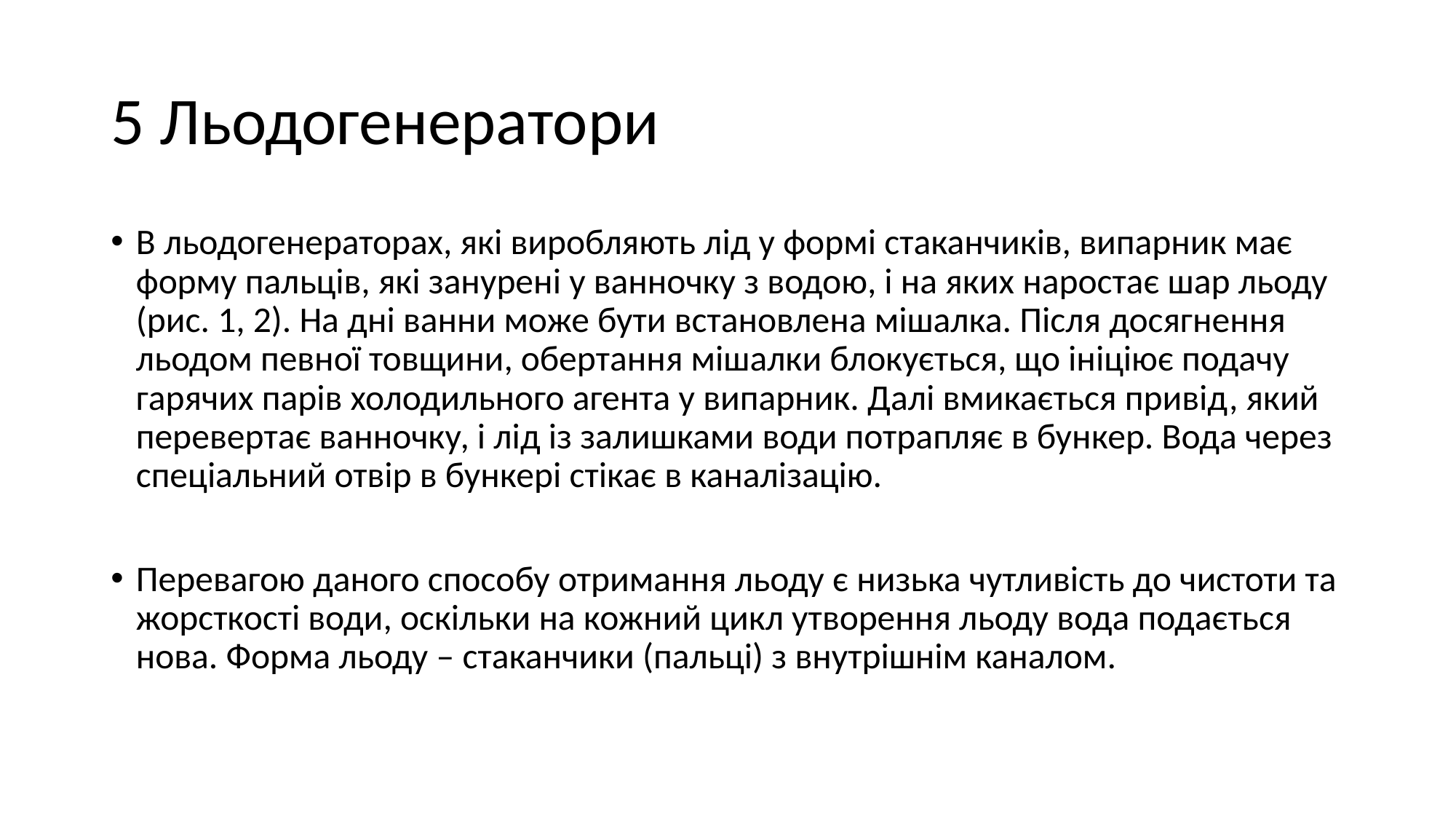

# 5 Льодогенератори
В льодогенераторах, які виробляють лід у формі стаканчиків, випарник має форму пальців, які занурені у ванночку з водою, і на яких наростає шар льоду (рис. 1, 2). На дні ванни може бути встановлена мішалка. Після досягнення льодом певної товщини, обертання мішалки блокується, що ініціює подачу гарячих парів холодильного агента у випарник. Далі вмикається привід, який перевертає ванночку, і лід із залишками води потрапляє в бункер. Вода через спеціальний отвір в бункері стікає в каналізацію.

Перевагою даного способу отримання льоду є низька чутливість до чистоти та жорсткості води, оскільки на кожний цикл утворення льоду вода подається нова. Форма льоду – стаканчики (пальці) з внутрішнім каналом.